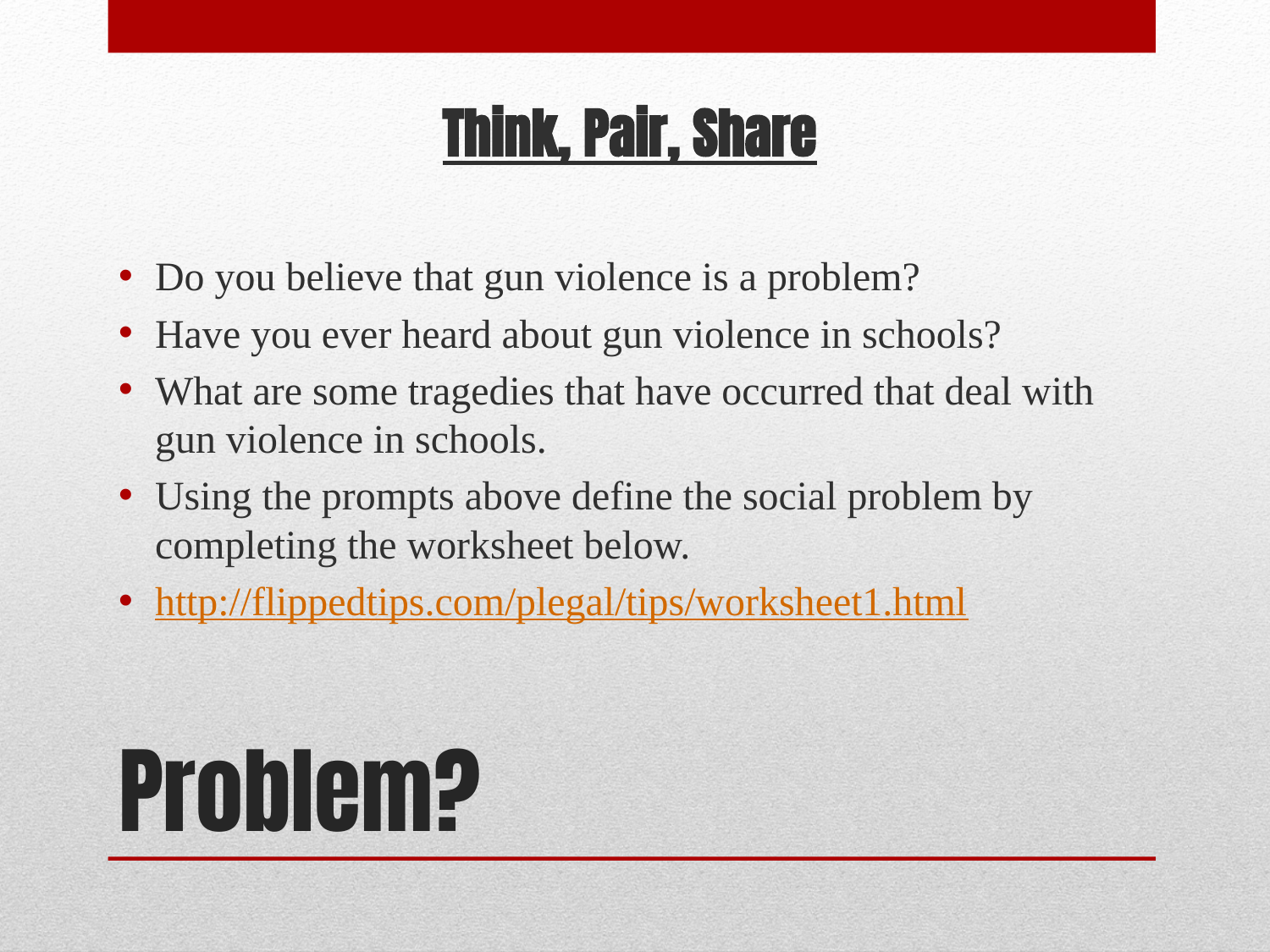

Think, Pair, Share

Do you believe that gun violence is a problem?
Have you ever heard about gun violence in schools?
What are some tragedies that have occurred that deal with gun violence in schools.
Using the prompts above define the social problem by completing the worksheet below.
http://flippedtips.com/plegal/tips/worksheet1.html

# Problem?